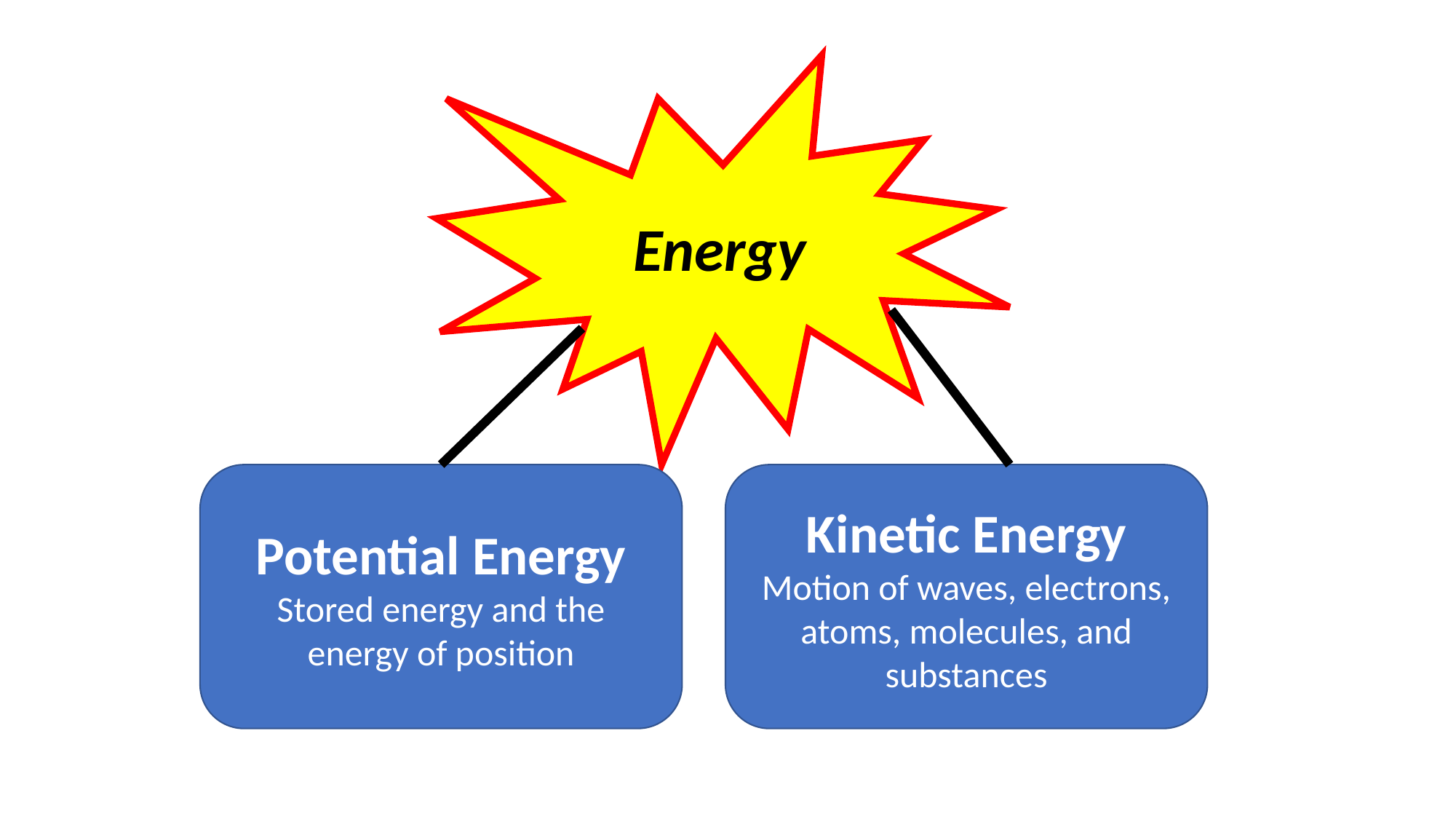

Energy
Potential Energy
Stored energy and the energy of position
Kinetic Energy
Motion of waves, electrons, atoms, molecules, and substances